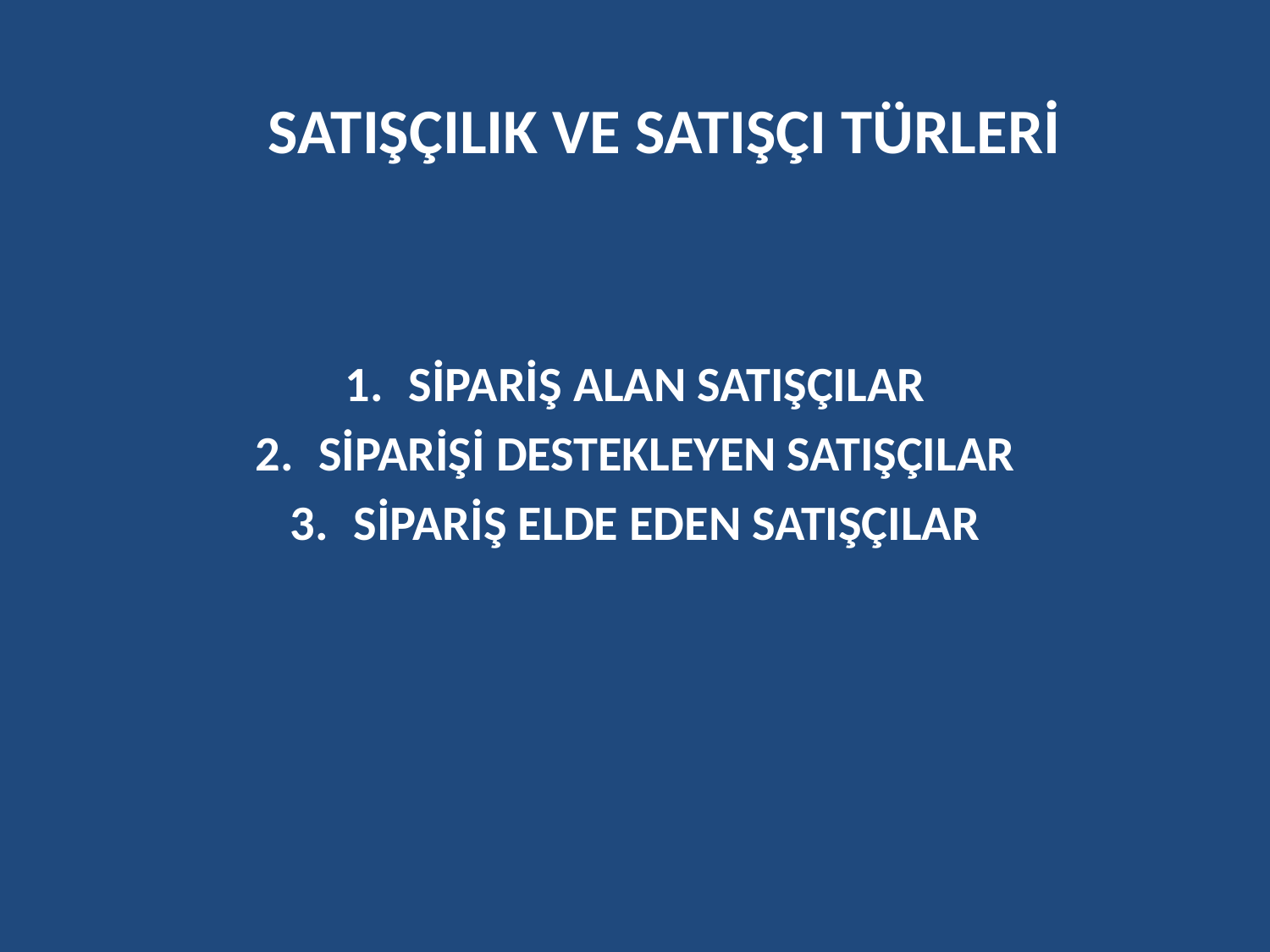

# SATIŞÇILIK VE SATIŞÇI TÜRLERİ
SİPARİŞ ALAN SATIŞÇILAR
SİPARİŞİ DESTEKLEYEN SATIŞÇILAR
SİPARİŞ ELDE EDEN SATIŞÇILAR